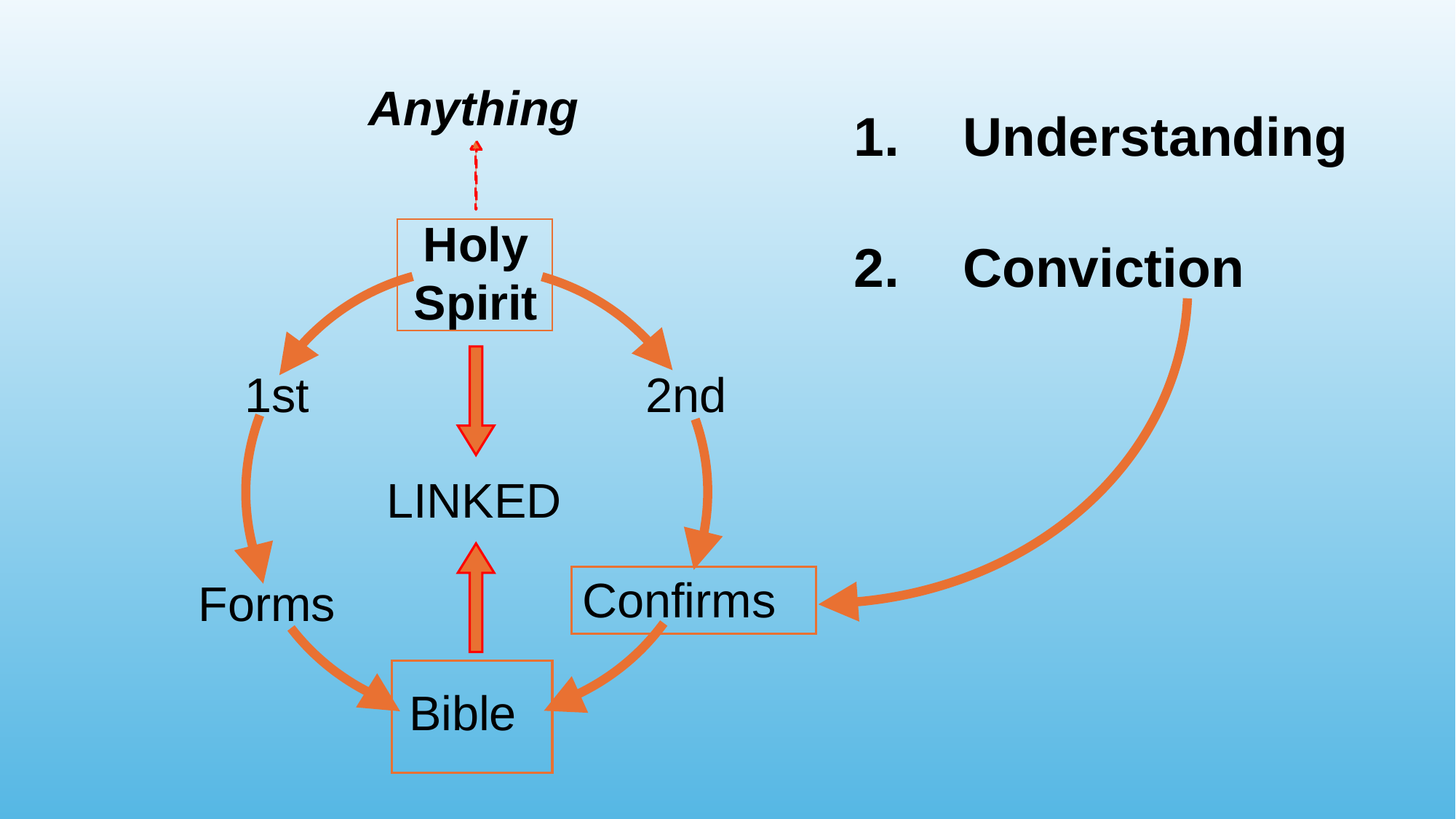

Anything
1.	Understanding

2. 	Conviction

Holy Spirit

1st
2nd
LINKED

Confirms

Forms

Bible